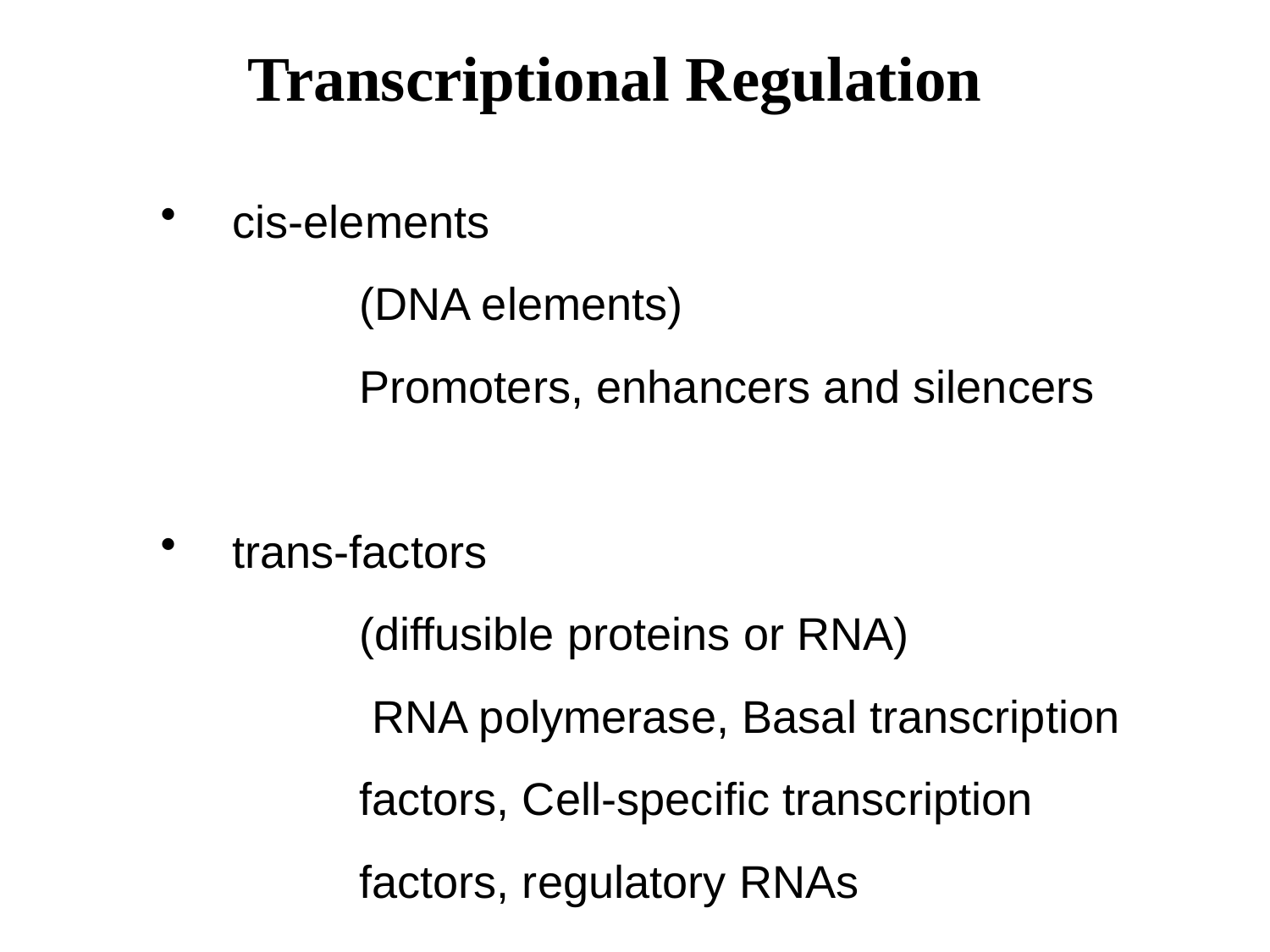

Transcriptional Regulation
cis-elements
		(DNA elements)
		Promoters, enhancers and silencers
trans-factors
	(diffusible proteins or RNA)
		 RNA polymerase, Basal transcription 	factors, Cell-specific transcription 		factors, regulatory RNAs